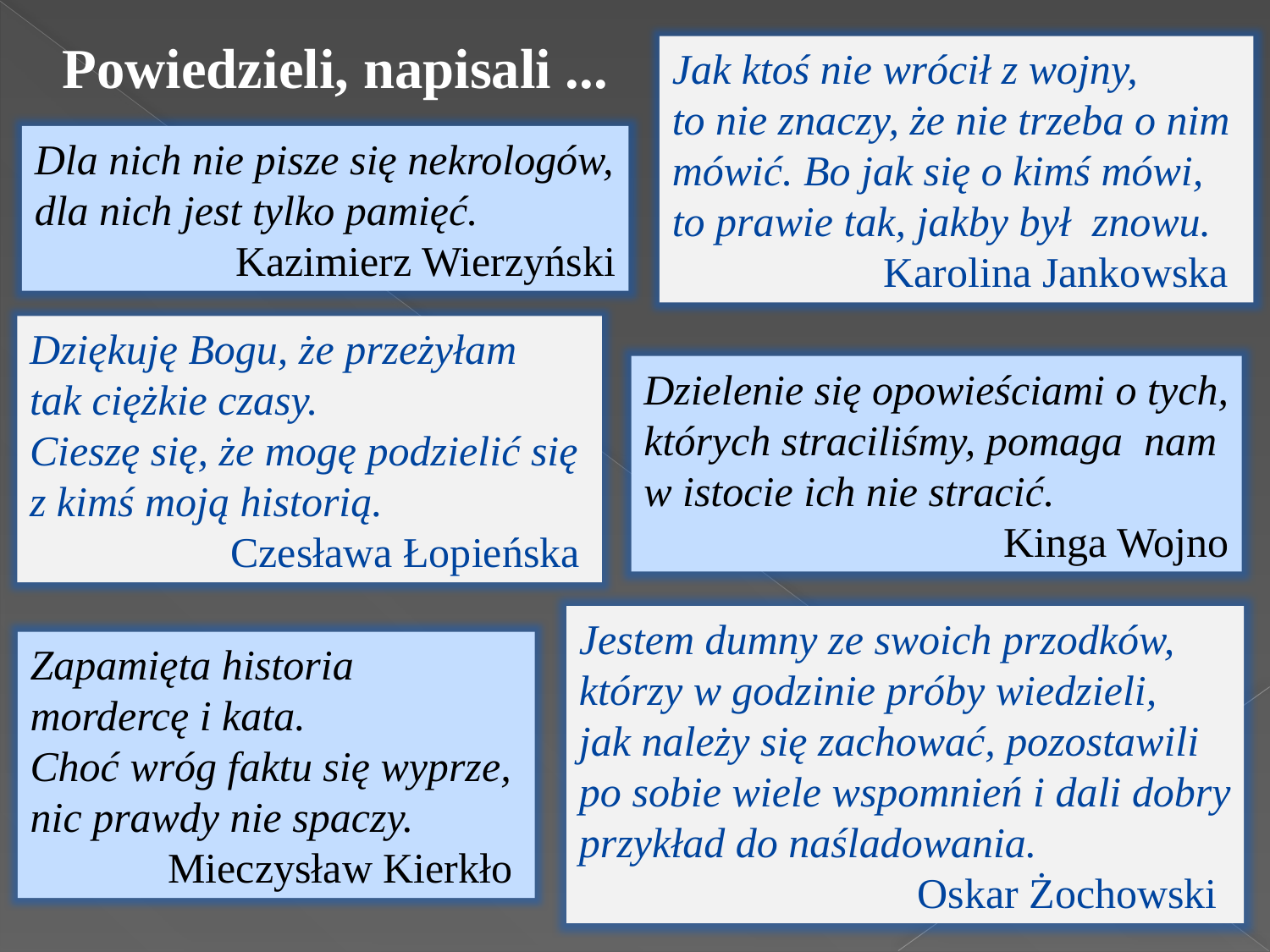

Powiedzieli, napisali ...
Jak ktoś nie wrócił z wojny,
to nie znaczy, że nie trzeba o nim
mówić. Bo jak się o kimś mówi,
to prawie tak, jakby był  znowu.
                    Karolina Jankowska
Dla nich nie pisze się nekrologów,
dla nich jest tylko pamięć.
	       Kazimierz Wierzyński
Dziękuję Bogu, że przeżyłam
tak ciężkie czasy.
Cieszę się, że mogę podzielić się
z kimś moją historią.
                   Czesława Łopieńska
Dzielenie się opowieściami o tych,
których straciliśmy, pomaga  nam
w istocie ich nie stracić.
                                  Kinga Wojno
Jestem dumny ze swoich przodków,
którzy w godzinie próby wiedzieli,
jak należy się zachować, pozostawili
po sobie wiele wspomnień i dali dobry
przykład do naśladowania.
		        Oskar Żochowski
Zapamięta historia
mordercę i kata.
Choć wróg faktu się wyprze,
nic prawdy nie spaczy.
             Mieczysław Kierkło